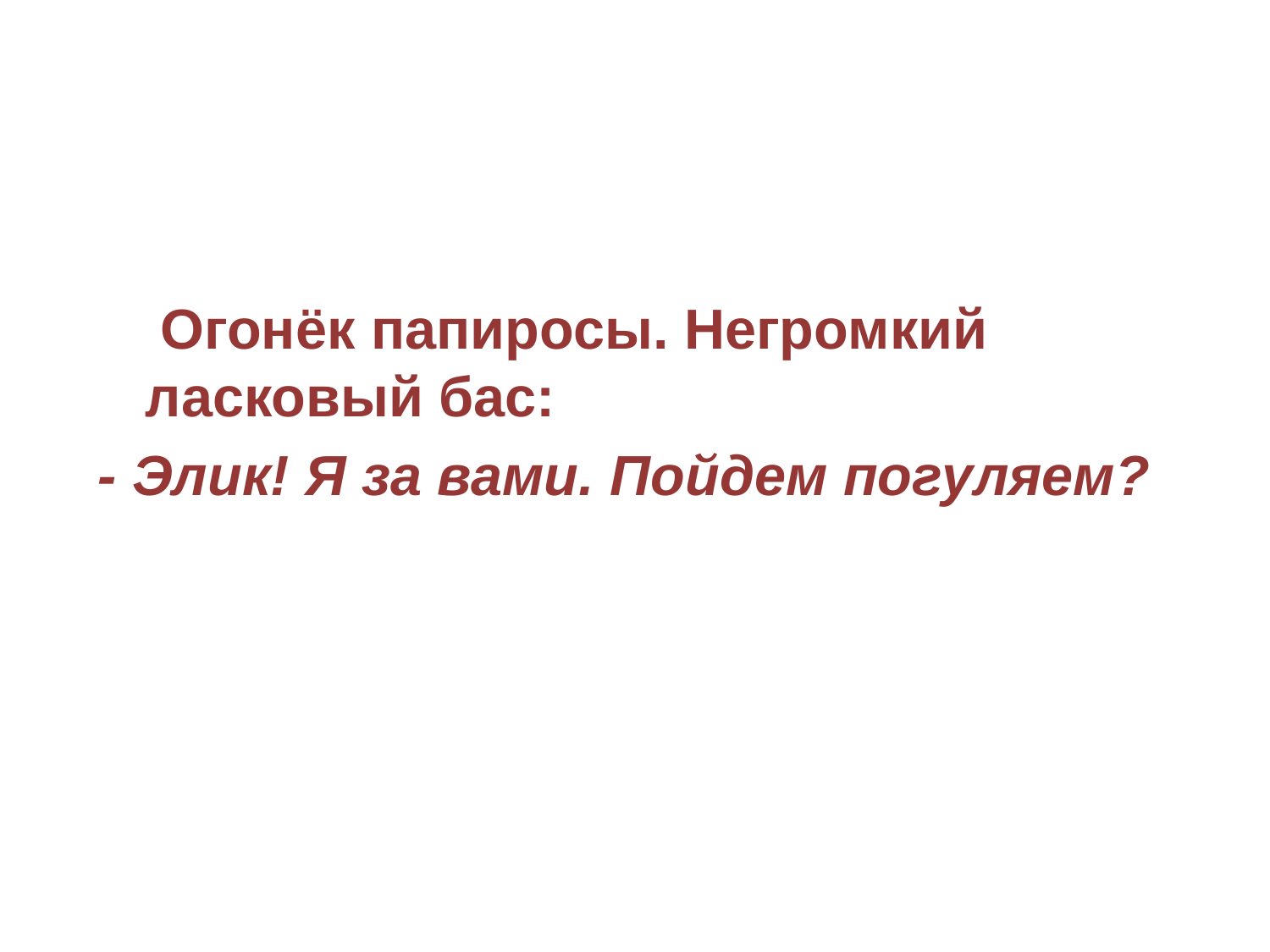

Огонёк папиросы. Негромкий ласковый бас:
- Элик! Я за вами. Пойдем погуляем?